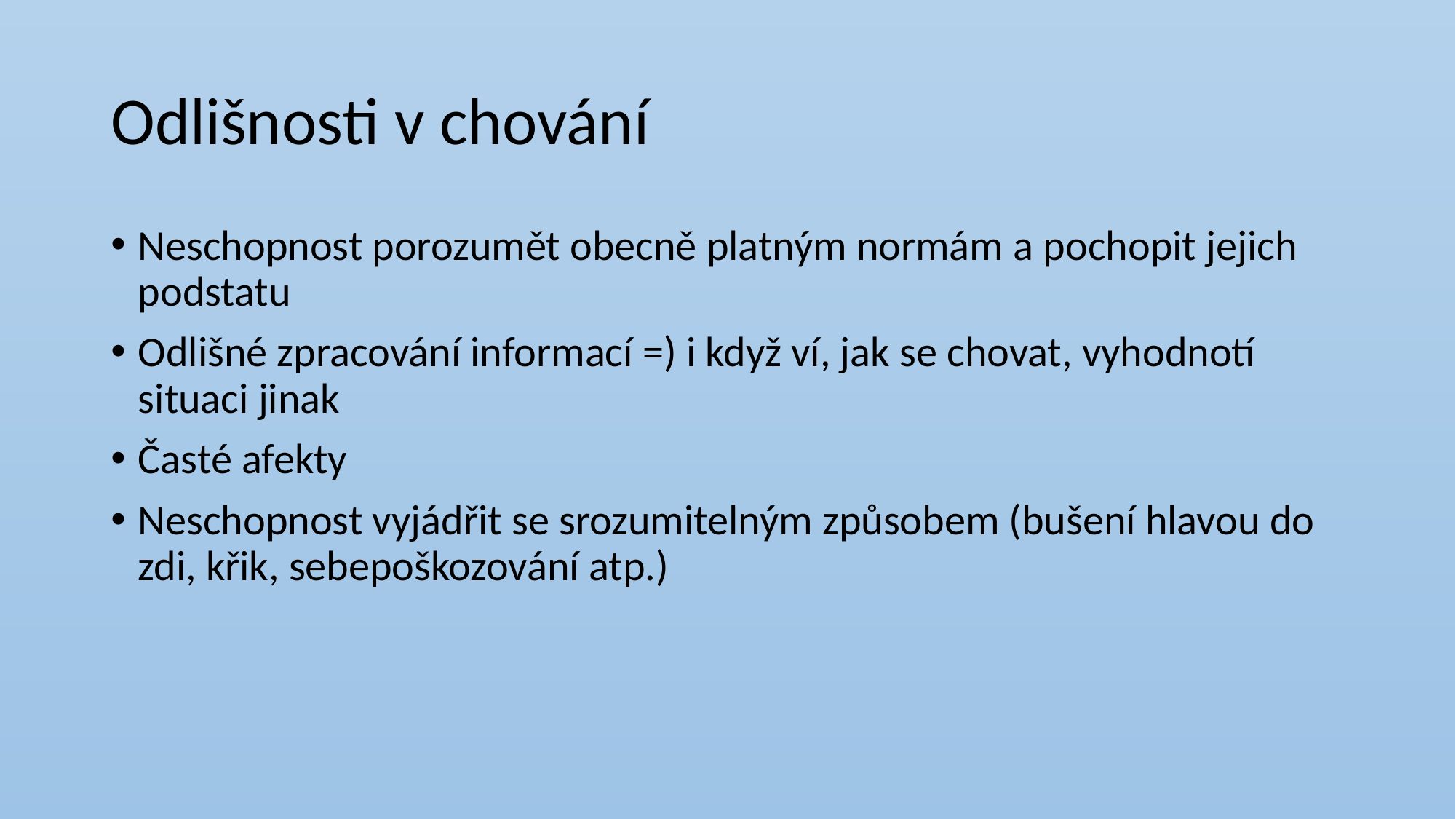

# Odlišnosti v chování
Neschopnost porozumět obecně platným normám a pochopit jejich podstatu
Odlišné zpracování informací =) i když ví, jak se chovat, vyhodnotí situaci jinak
Časté afekty
Neschopnost vyjádřit se srozumitelným způsobem (bušení hlavou do zdi, křik, sebepoškozování atp.)